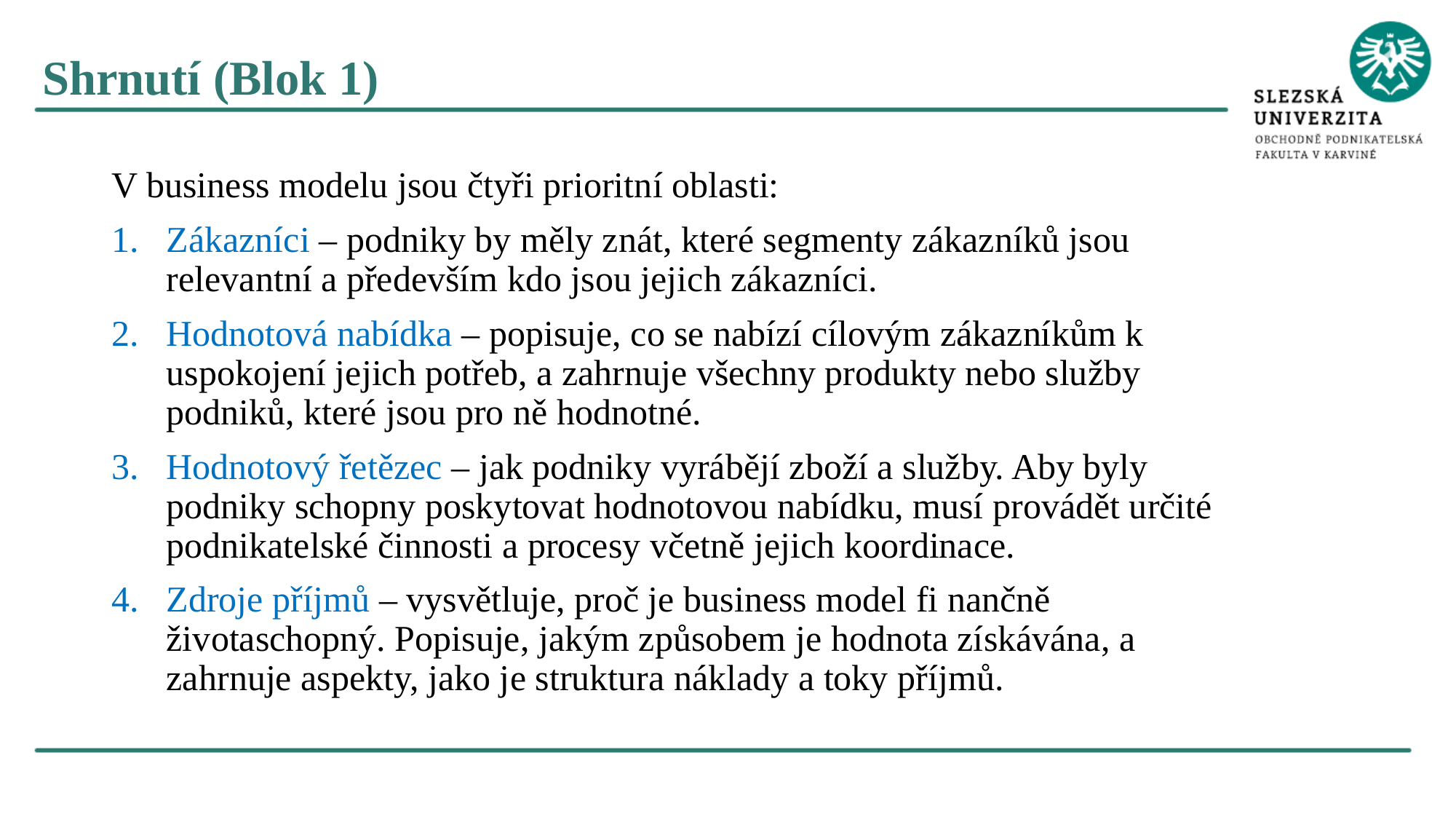

Shrnutí (Blok 1)
V business modelu jsou čtyři prioritní oblasti:
Zákazníci – podniky by měly znát, které segmenty zákazníků jsou relevantní a především kdo jsou jejich zákazníci.
Hodnotová nabídka – popisuje, co se nabízí cílovým zákazníkům k uspokojení jejich potřeb, a zahrnuje všechny produkty nebo služby podniků, které jsou pro ně hodnotné.
Hodnotový řetězec – jak podniky vyrábějí zboží a služby. Aby byly podniky schopny poskytovat hodnotovou nabídku, musí provádět určité podnikatelské činnosti a procesy včetně jejich koordinace.
Zdroje příjmů – vysvětluje, proč je business model fi nančně životaschopný. Popisuje, jakým způsobem je hodnota získávána, a zahrnuje aspekty, jako je struktura náklady a toky příjmů.